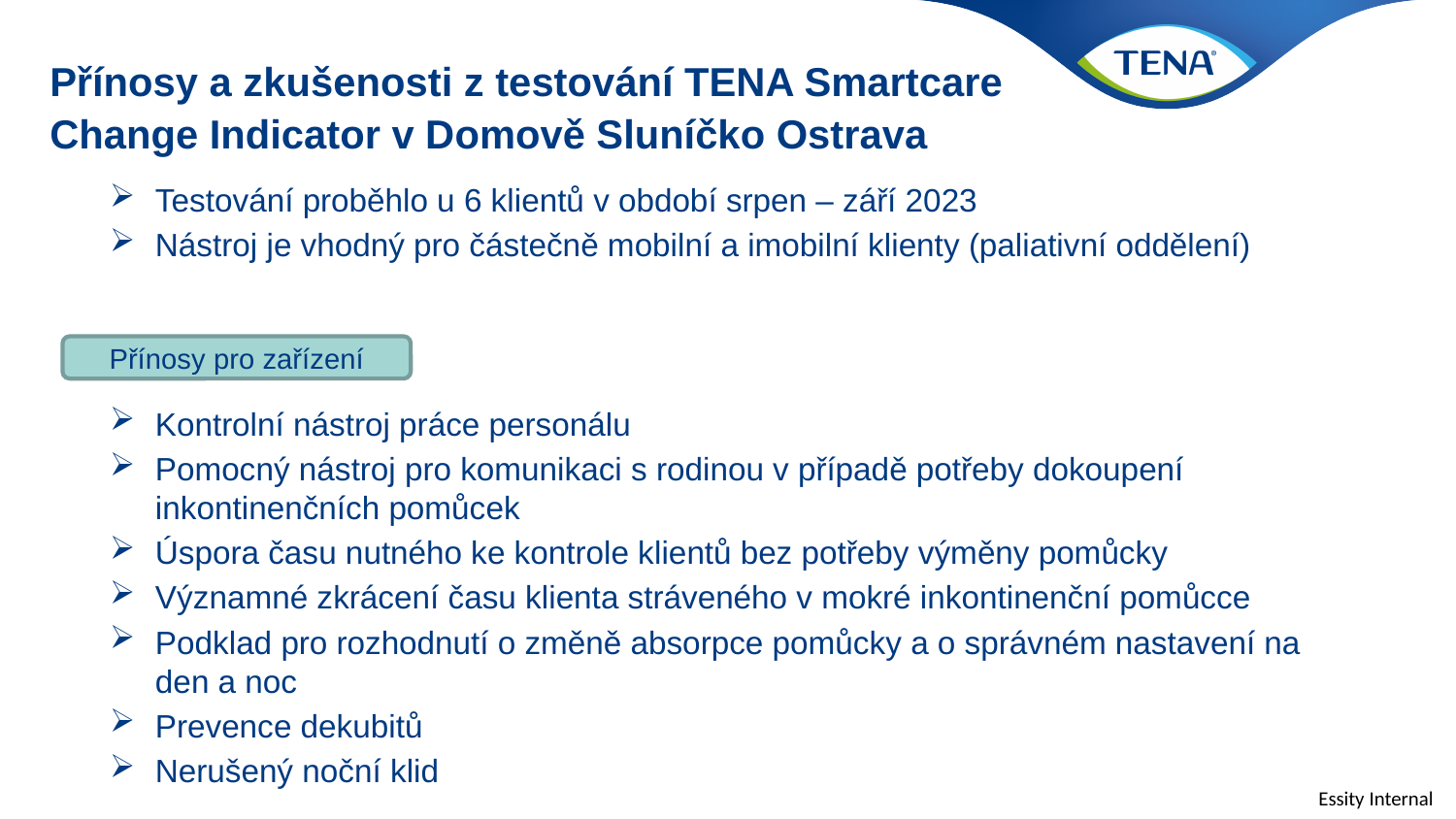

# Přínosy a zkušenosti z testování TENA Smartcare Change Indicator v Domově Sluníčko Ostrava
Testování proběhlo u 6 klientů v období srpen – září 2023
Nástroj je vhodný pro částečně mobilní a imobilní klienty (paliativní oddělení)

Kontrolní nástroj práce personálu
Pomocný nástroj pro komunikaci s rodinou v případě potřeby dokoupení inkontinenčních pomůcek
Úspora času nutného ke kontrole klientů bez potřeby výměny pomůcky
Významné zkrácení času klienta stráveného v mokré inkontinenční pomůcce
Podklad pro rozhodnutí o změně absorpce pomůcky a o správném nastavení na den a noc
Prevence dekubitů
Nerušený noční klid
Přínosy pro zařízení